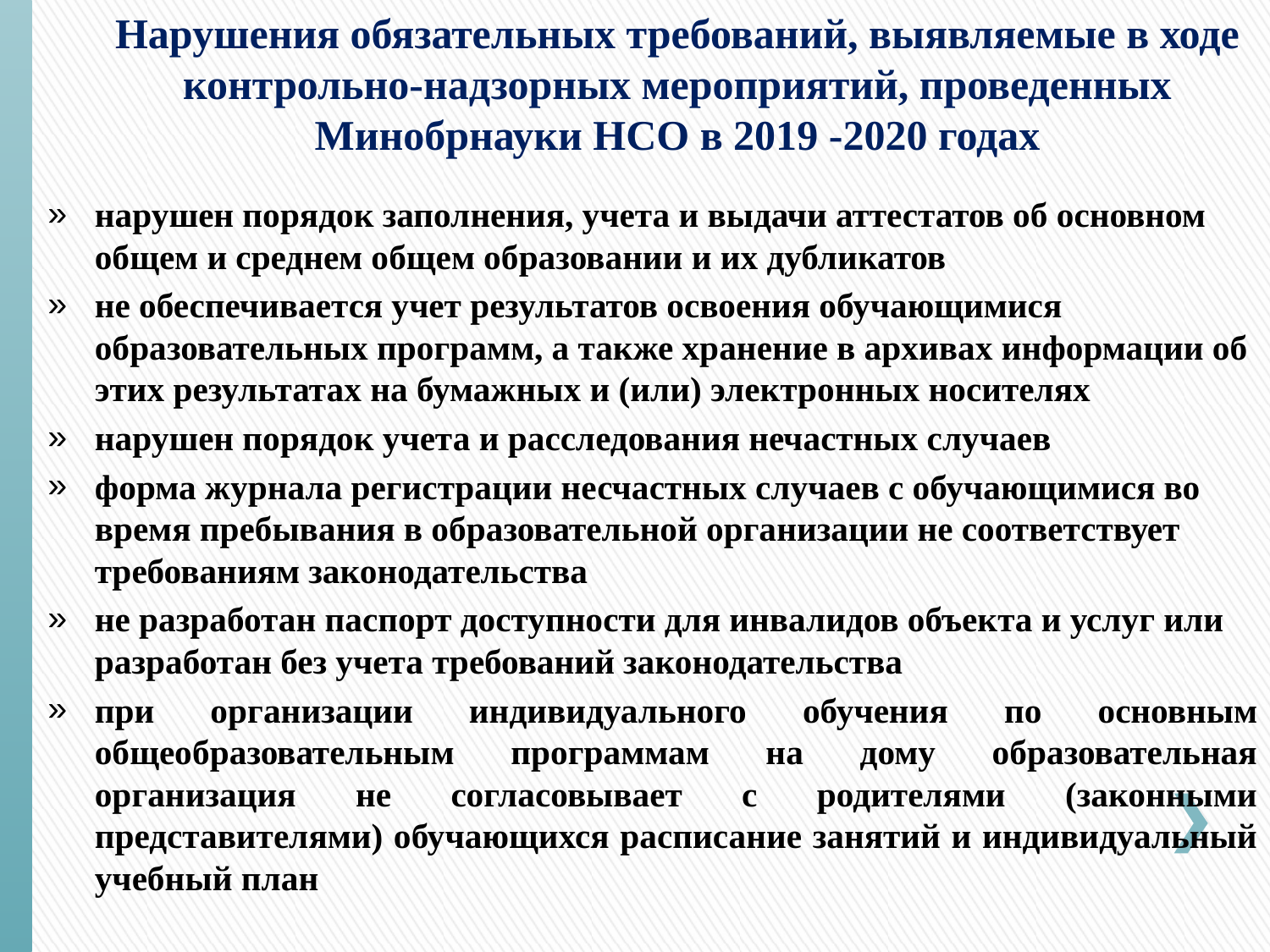

# Нарушения обязательных требований, выявляемые в ходе контрольно-надзорных мероприятий, проведенных Минобрнауки НСО в 2019 -2020 годах
нарушен порядок заполнения, учета и выдачи аттестатов об основном общем и среднем общем образовании и их дубликатов
не обеспечивается учет результатов освоения обучающимися образовательных программ, а также хранение в архивах информации об этих результатах на бумажных и (или) электронных носителях
нарушен порядок учета и расследования нечастных случаев
форма журнала регистрации несчастных случаев с обучающимися во время пребывания в образовательной организации не соответствует требованиям законодательства
не разработан паспорт доступности для инвалидов объекта и услуг или разработан без учета требований законодательства
при организации индивидуального обучения по основным общеобразовательным программам на дому образовательная организация не согласовывает с родителями (законными представителями) обучающихся расписание занятий и индивидуальный учебный план